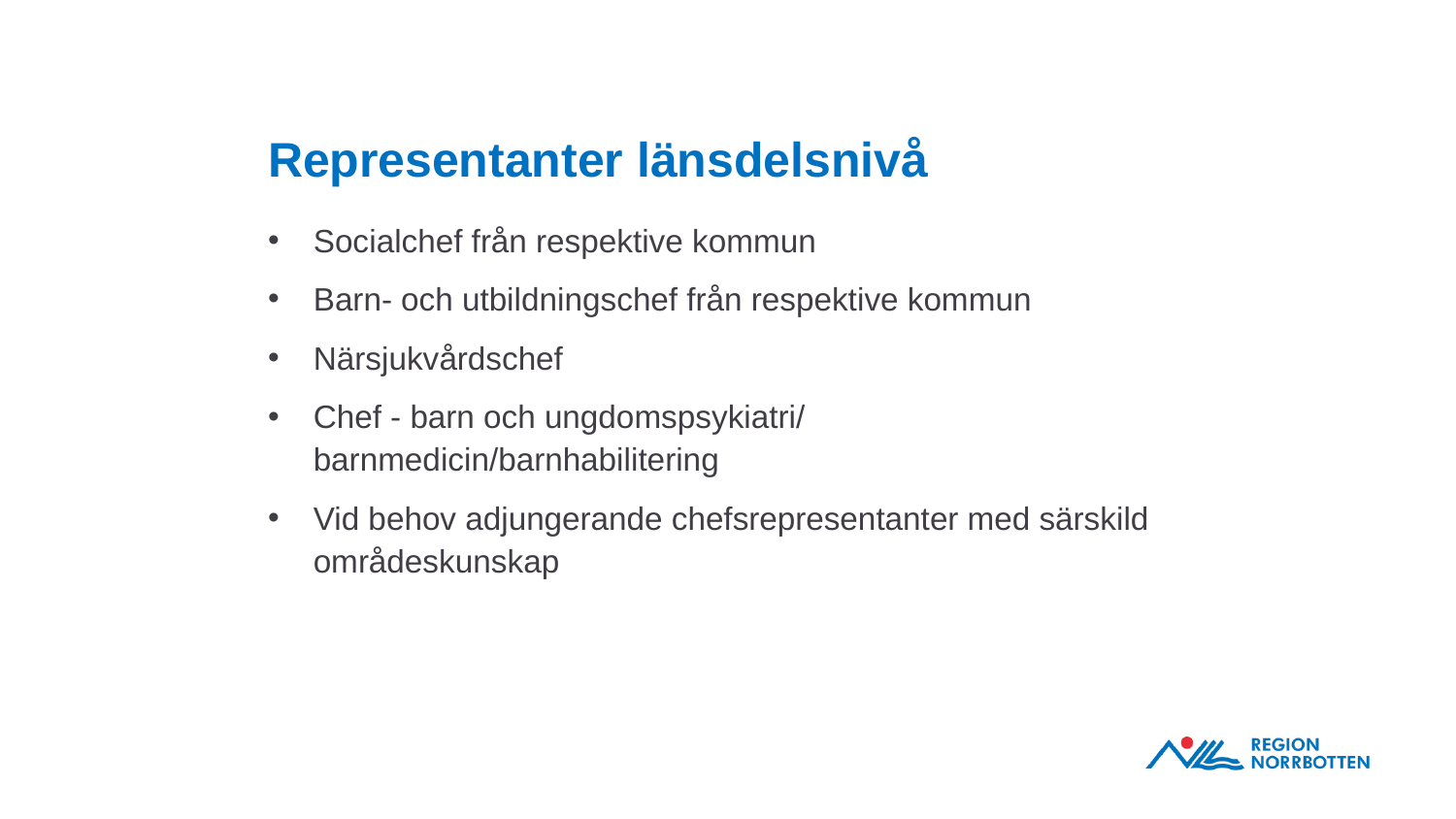

# Representanter länsdelsnivå
Socialchef från respektive kommun
Barn- och utbildningschef från respektive kommun
Närsjukvårdschef
Chef - barn och ungdomspsykiatri/ barnmedicin/barnhabilitering
Vid behov adjungerande chefsrepresentanter med särskild områdeskunskap